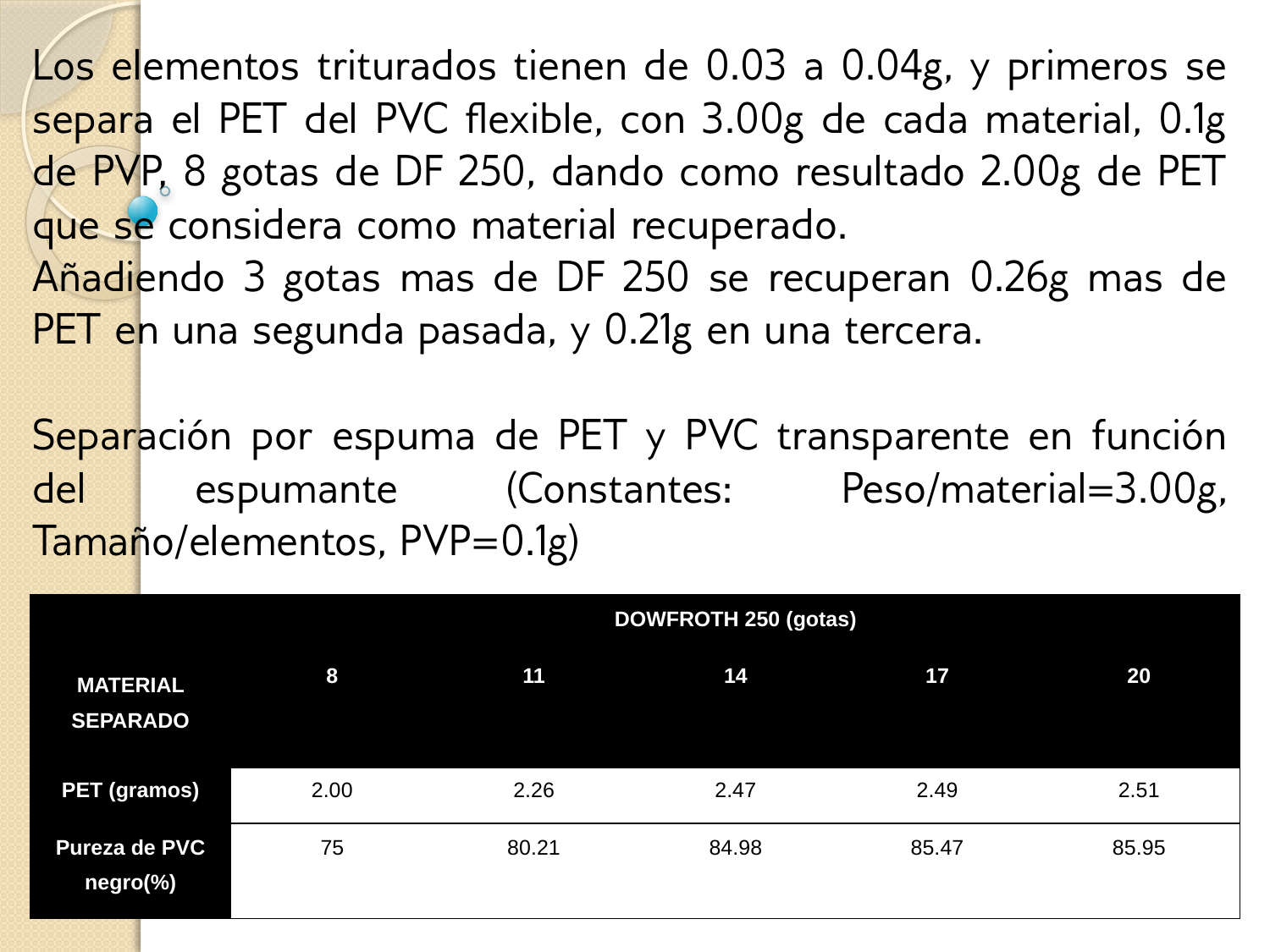

Los elementos triturados tienen de 0.03 a 0.04g, y primeros se separa el PET del PVC flexible, con 3.00g de cada material, 0.1g de PVP, 8 gotas de DF 250, dando como resultado 2.00g de PET que se considera como material recuperado.
Añadiendo 3 gotas mas de DF 250 se recuperan 0.26g mas de PET en una segunda pasada, y 0.21g en una tercera.

Separación por espuma de PET y PVC transparente en función del espumante (Constantes: Peso/material=3.00g, Tamaño/elementos, PVP=0.1g)

| MATERIAL SEPARADO | DOWFROTH 250 (gotas) |  |  |  |  |
| --- | --- | --- | --- | --- | --- |
|  | 8 | 11 | 14 | 17 | 20 |
| PET (gramos) | 2.00 | 2.26 | 2.47 | 2.49 | 2.51 |
| Pureza de PVC negro(%) | 75 | 80.21 | 84.98 | 85.47 | 85.95 |